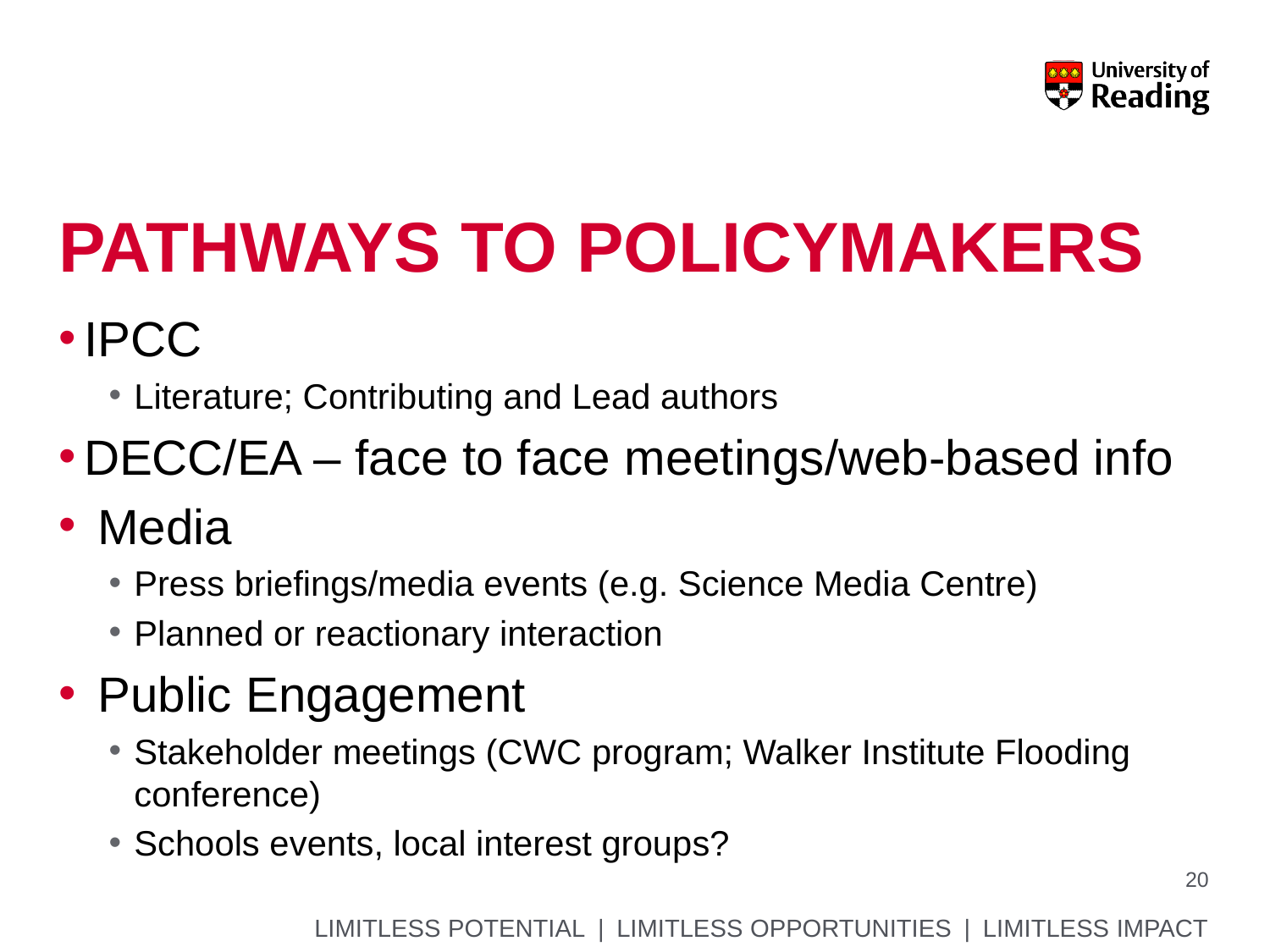

# PAtHWAYS to POLICYMAKERS
IPCC
Literature; Contributing and Lead authors
DECC/EA – face to face meetings/web-based info
 Media
Press briefings/media events (e.g. Science Media Centre)
Planned or reactionary interaction
 Public Engagement
Stakeholder meetings (CWC program; Walker Institute Flooding conference)
Schools events, local interest groups?

20